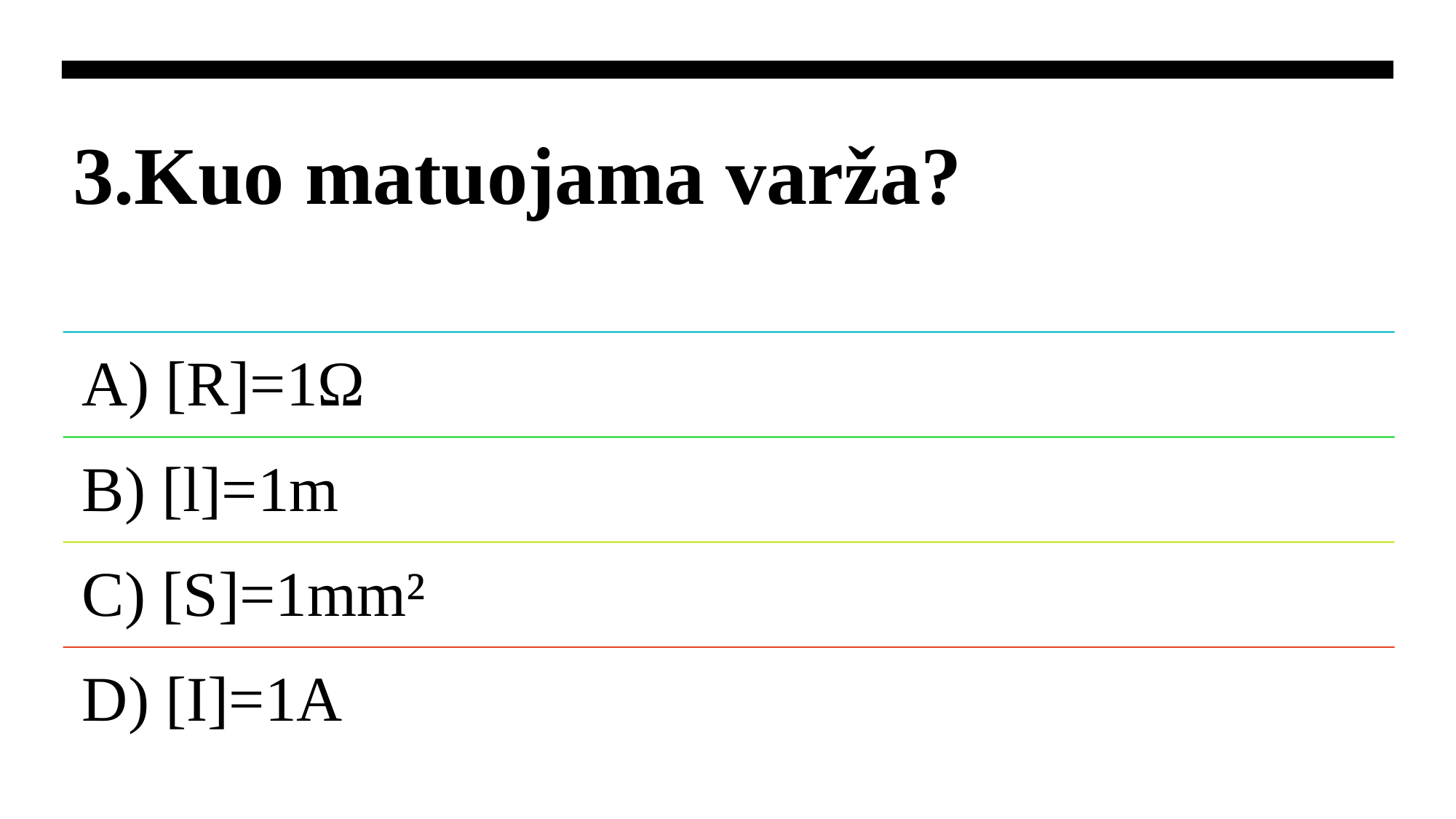

# 3.Kuo matuojama varža?
A) [R]=1Ω
B) [l]=1m
C) [S]=1mm²
D) [I]=1A